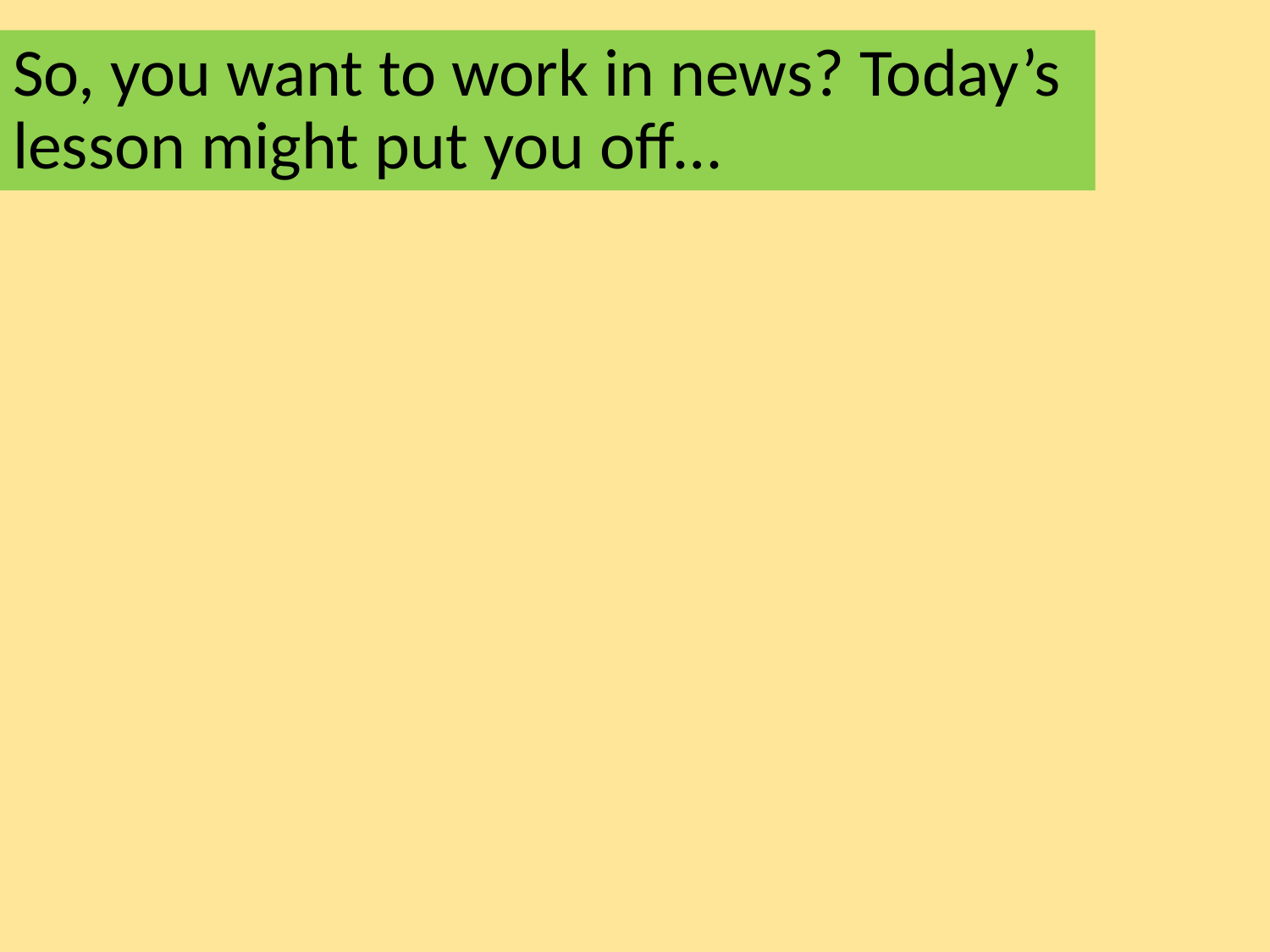

# So, you want to work in news? Today’s lesson might put you off…